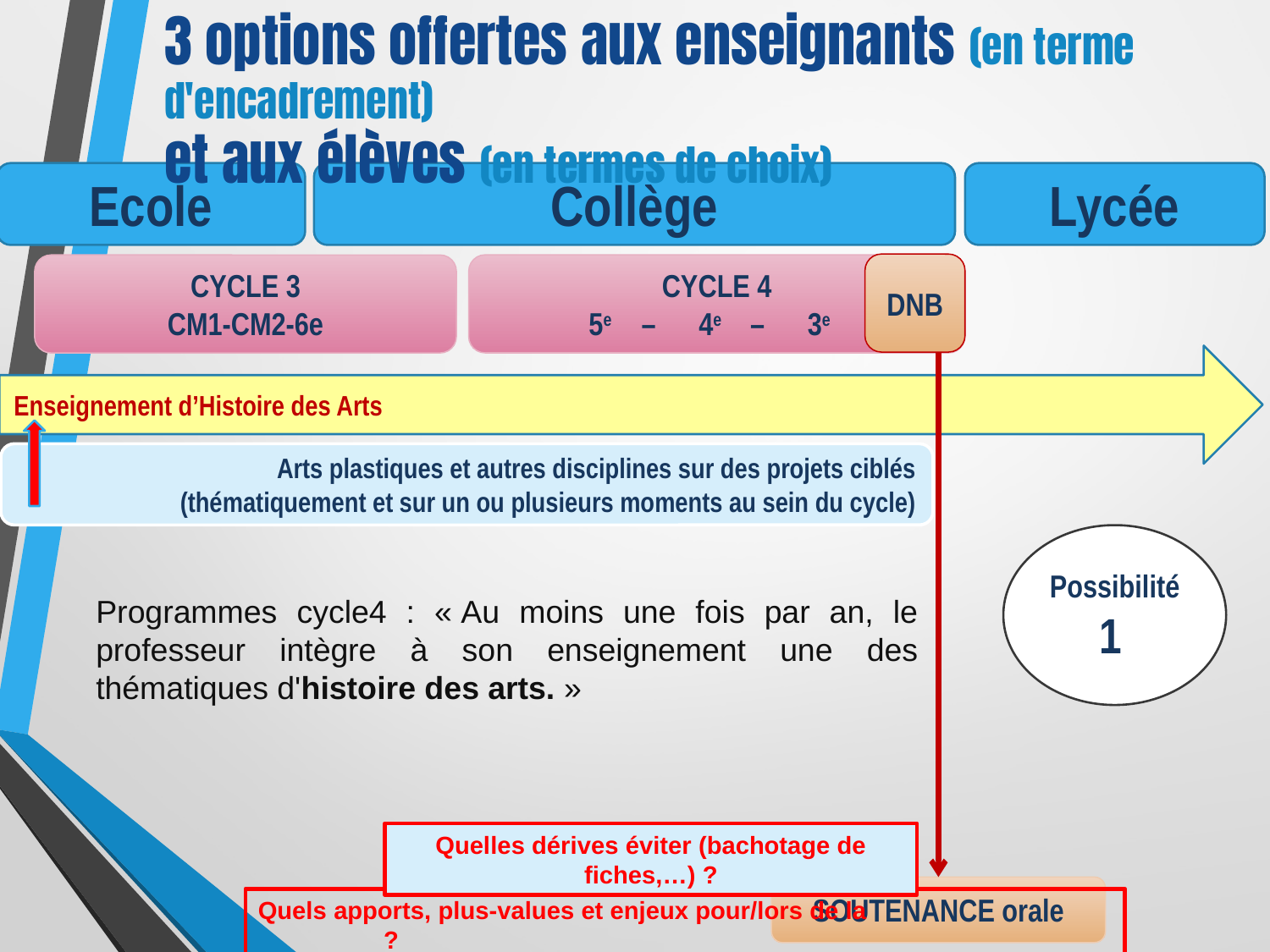

3 options offertes aux enseignants (en terme d'encadrement)
et aux élèves (en termes de choix)
Collège
Lycée
Ecole
DNB
CYCLE 4
5e       –      4e      –      3e
CYCLE 3
CM1-CM2-6e

Enseignement d’Histoire des Arts

Arts plastiques et autres disciplines sur des projets ciblés
(thématiquement et sur un ou plusieurs moments au sein du cycle)
Possibilité
    1té 1
Programmes cycle4 : « Au moins une fois par an, le professeur intègre à son enseignement une des thématiques d'histoire des arts. »
Quelles dérives éviter (bachotage de fiches,…) ?
SOUTENANCE orale
Quels apports, plus-values et enjeux pour/lors de la                                                      ?